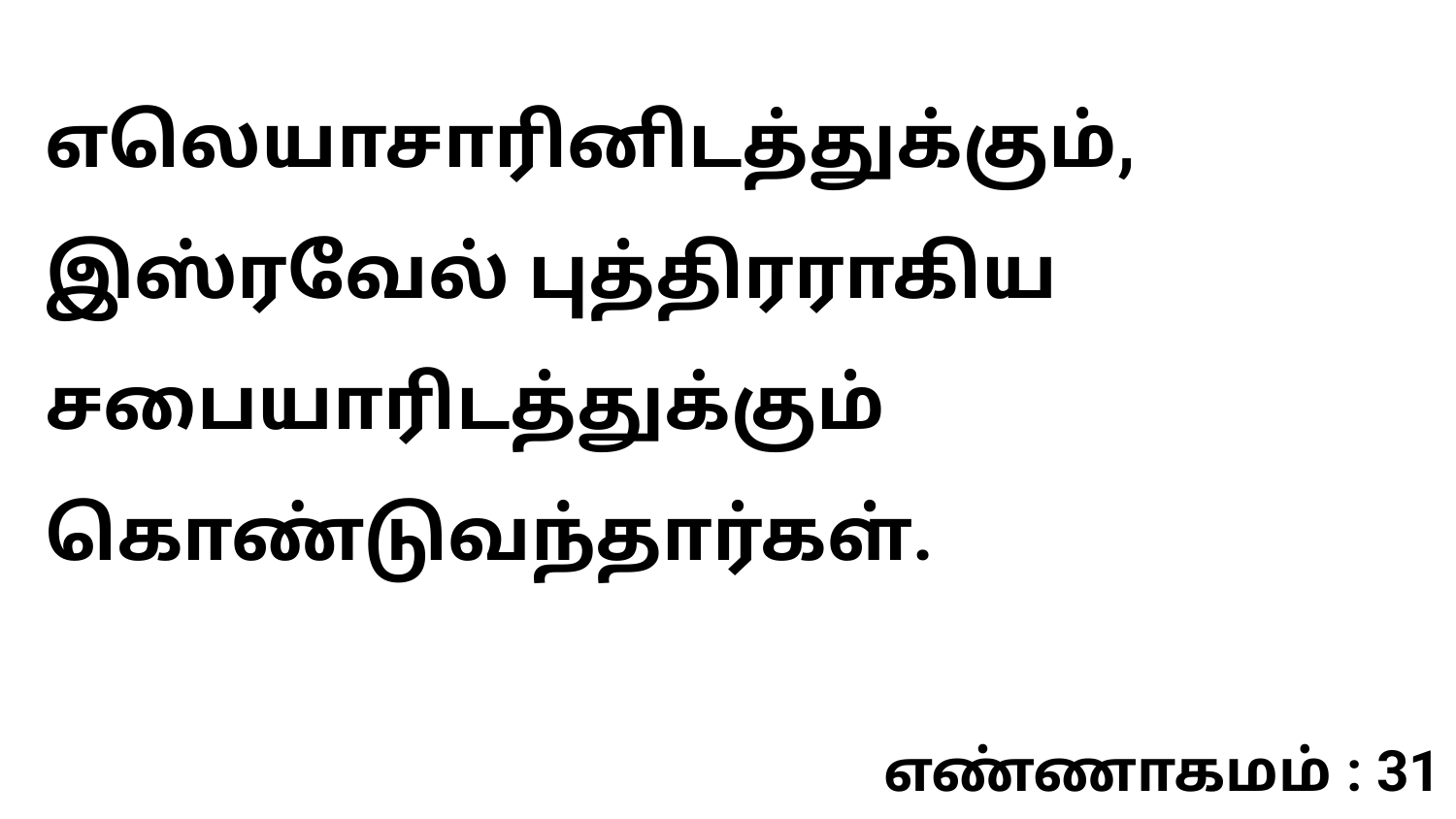

எலெயாசாரினிடத்துக்கும், இஸ்ரவேல் புத்திரராகிய சபையாரிடத்துக்கும் கொண்டுவந்தார்கள்.
எண்ணாகமம் : 31